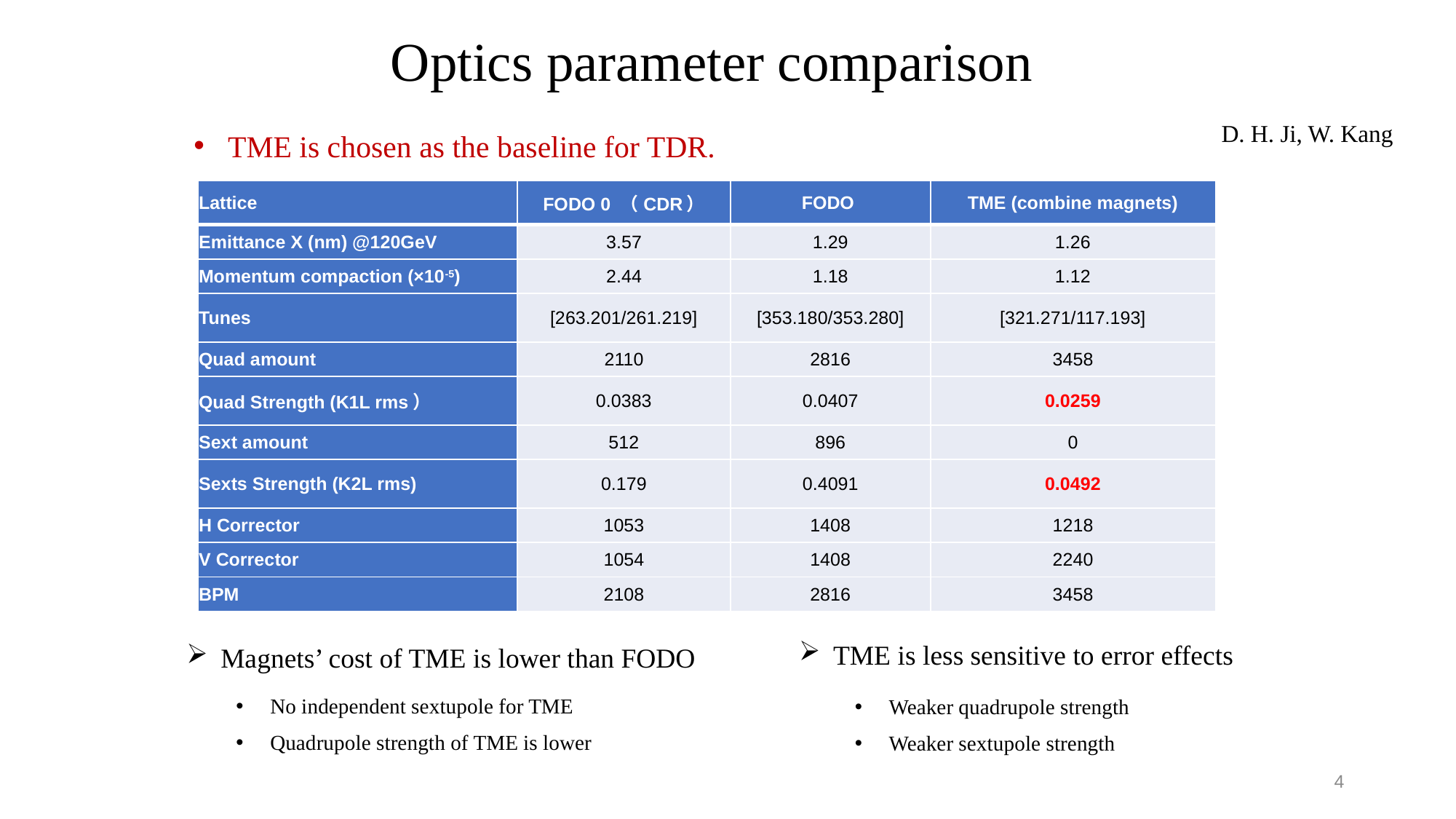

Optics parameter comparison
D. H. Ji, W. Kang
TME is chosen as the baseline for TDR.
| Lattice | FODO 0 （CDR） | FODO | TME (combine magnets) |
| --- | --- | --- | --- |
| Emittance X (nm) @120GeV | 3.57 | 1.29 | 1.26 |
| Momentum compaction (×10-5) | 2.44 | 1.18 | 1.12 |
| Tunes | [263.201/261.219] | [353.180/353.280] | [321.271/117.193] |
| Quad amount | 2110 | 2816 | 3458 |
| Quad Strength (K1L rms） | 0.0383 | 0.0407 | 0.0259 |
| Sext amount | 512 | 896 | 0 |
| Sexts Strength (K2L rms) | 0.179 | 0.4091 | 0.0492 |
| H Corrector | 1053 | 1408 | 1218 |
| V Corrector | 1054 | 1408 | 2240 |
| BPM | 2108 | 2816 | 3458 |
TME is less sensitive to error effects
Magnets’ cost of TME is lower than FODO
No independent sextupole for TME
Quadrupole strength of TME is lower
Weaker quadrupole strength
Weaker sextupole strength
4